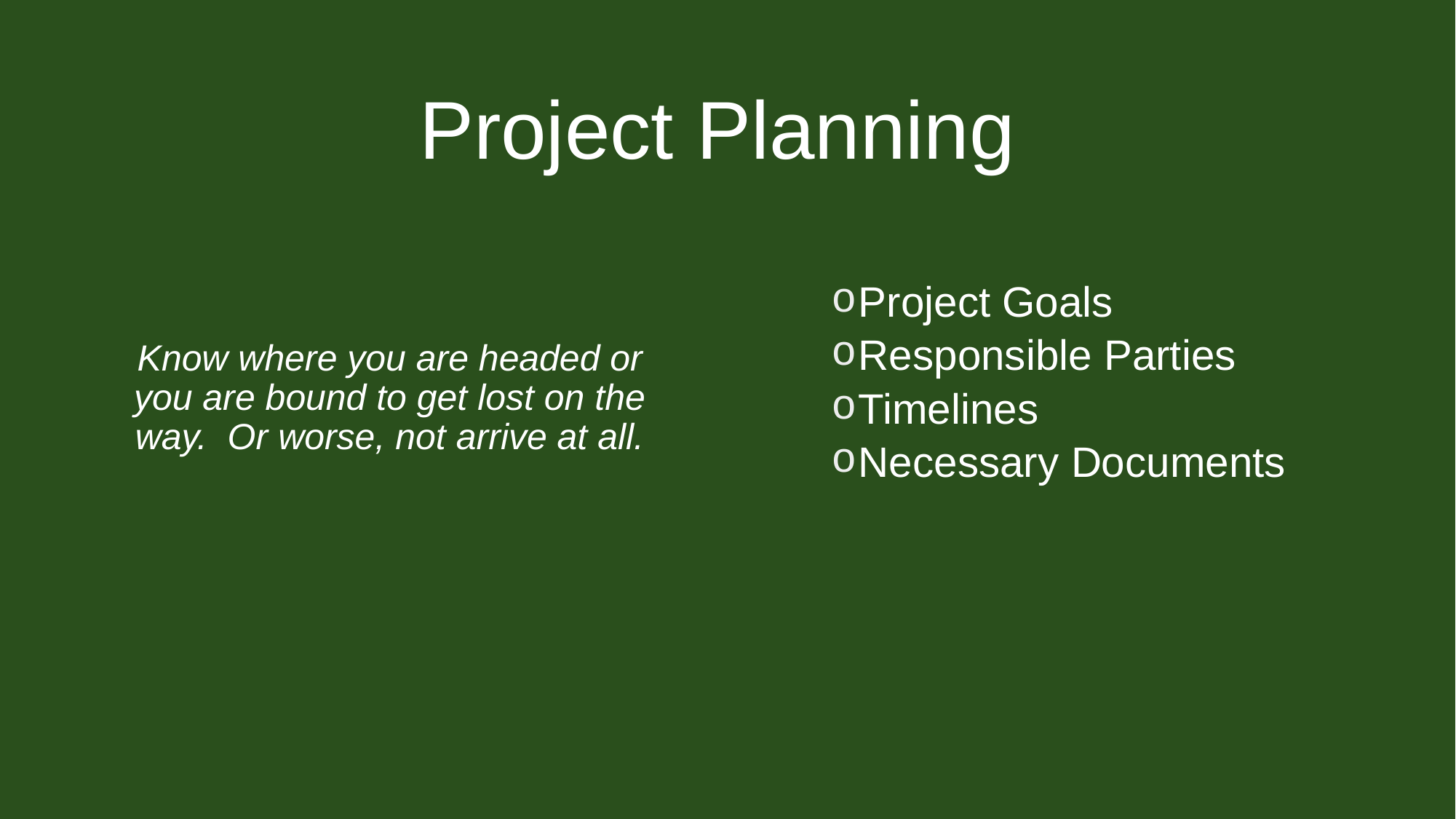

# Project Planning

Know where you are headed or you are bound to get lost on the way.  Or worse, not arrive at all.
Project Goals
Responsible Parties
Timelines
Necessary Documents